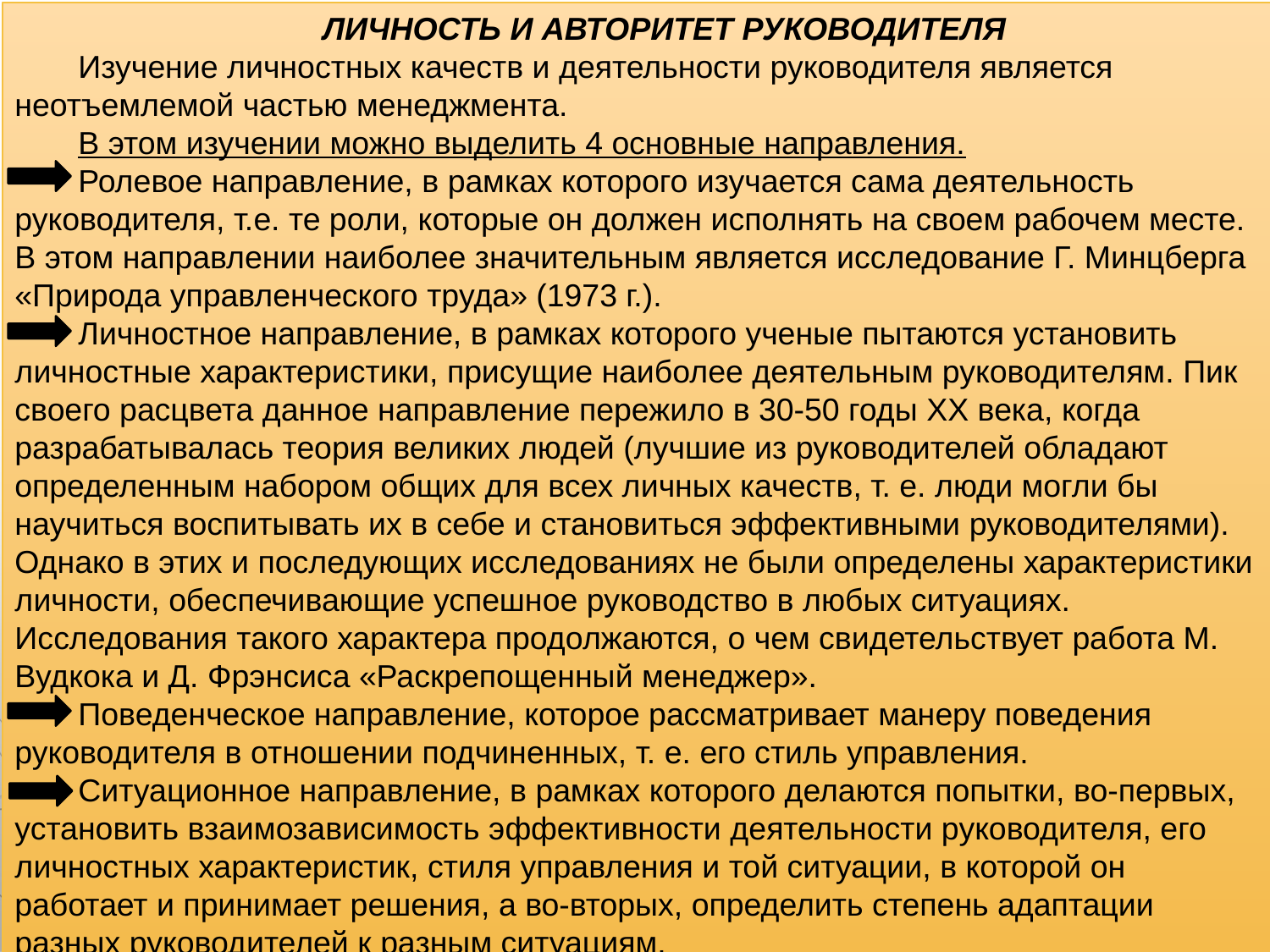

ЛИЧНОСТЬ И АВТОРИТЕТ РУКОВОДИТЕЛЯ
Изучение личностных качеств и деятельности руководителя является неотъемлемой частью менеджмента.
В этом изучении можно выделить 4 основные направления.
Ролевое направление, в рамках которого изучается сама деятельность руководителя, т.е. те роли, которые он должен исполнять на своем рабочем месте. В этом направлении наиболее значительным является исследование Г. Минцберга «Природа управленческого труда» (1973 г.).
Личностное направление, в рамках которого ученые пытаются установить личностные характеристики, присущие наиболее деятельным руководителям. Пик своего расцвета данное направление пережило в 30-50 годы ХХ века, когда разрабатывалась теория великих людей (лучшие из руководителей обладают определенным набором общих для всех личных качеств, т. е. люди могли бы научиться воспитывать их в себе и становиться эффективными руководителями). Однако в этих и последующих исследованиях не были определены характеристики личности, обеспечивающие успешное руководство в любых ситуациях. Исследования такого характера продолжаются, о чем свидетельствует работа М. Вудкока и Д. Фрэнсиса «Раскрепощенный менеджер».
Поведенческое направление, которое рассматривает манеру поведения руководителя в отношении подчиненных, т. е. его стиль управления.
Ситуационное направление, в рамках которого делаются попытки, во-первых, установить взаимозависимость эффективности деятельности руководителя, его личностных характеристик, стиля управления и той ситуации, в которой он работает и принимает решения, а во-вторых, определить степень адаптации разных руководителей к разным ситуациям.